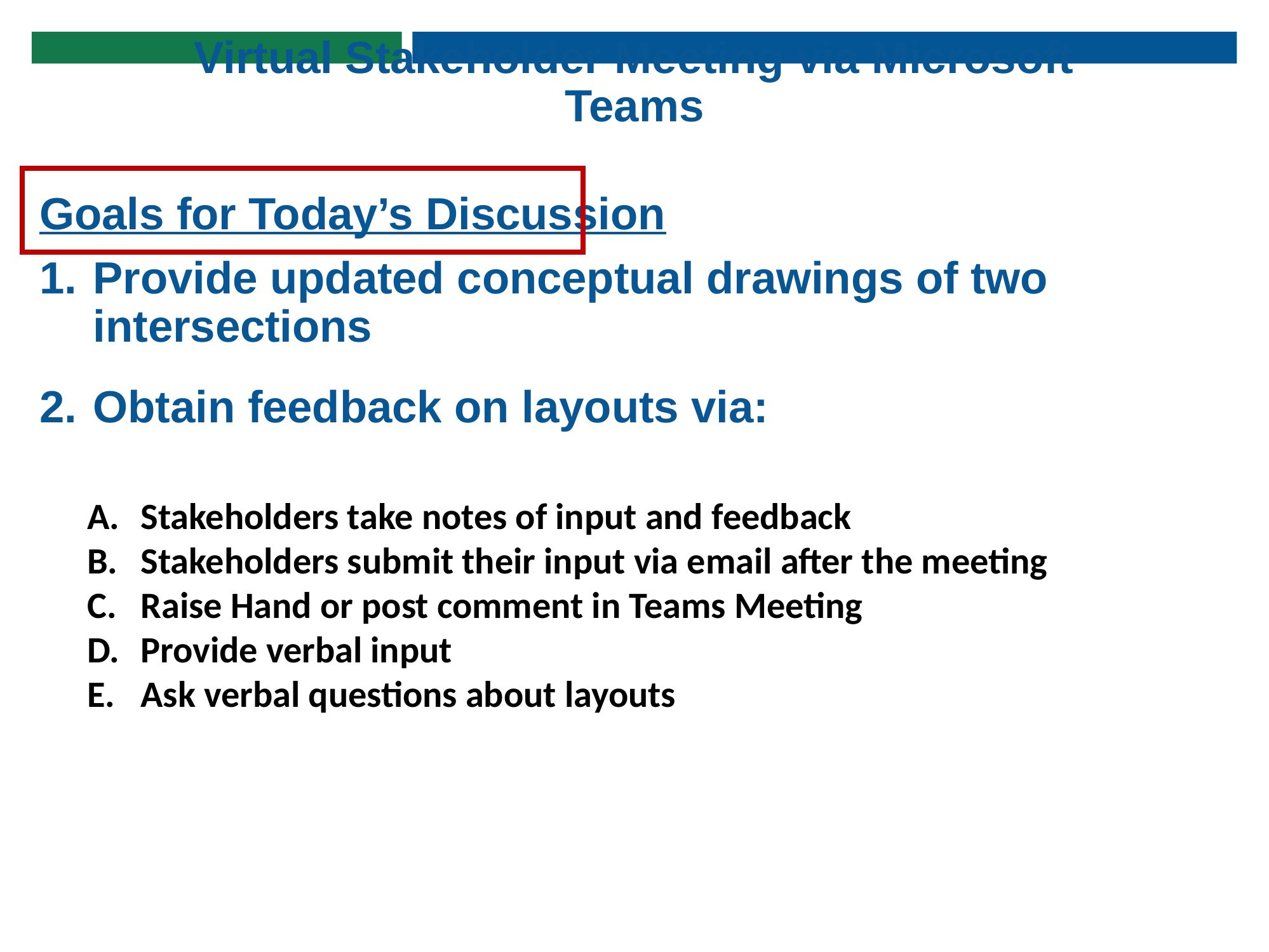

# Virtual Stakeholder Meeting via Microsoft Teams

Goals for Today’s Discussion
Provide updated conceptual drawings of two intersections
Obtain feedback on layouts via:

Stakeholders take notes of input and feedback
Stakeholders submit their input via email after the meeting
Raise Hand or post comment in Teams Meeting
Provide verbal input
Ask verbal questions about layouts